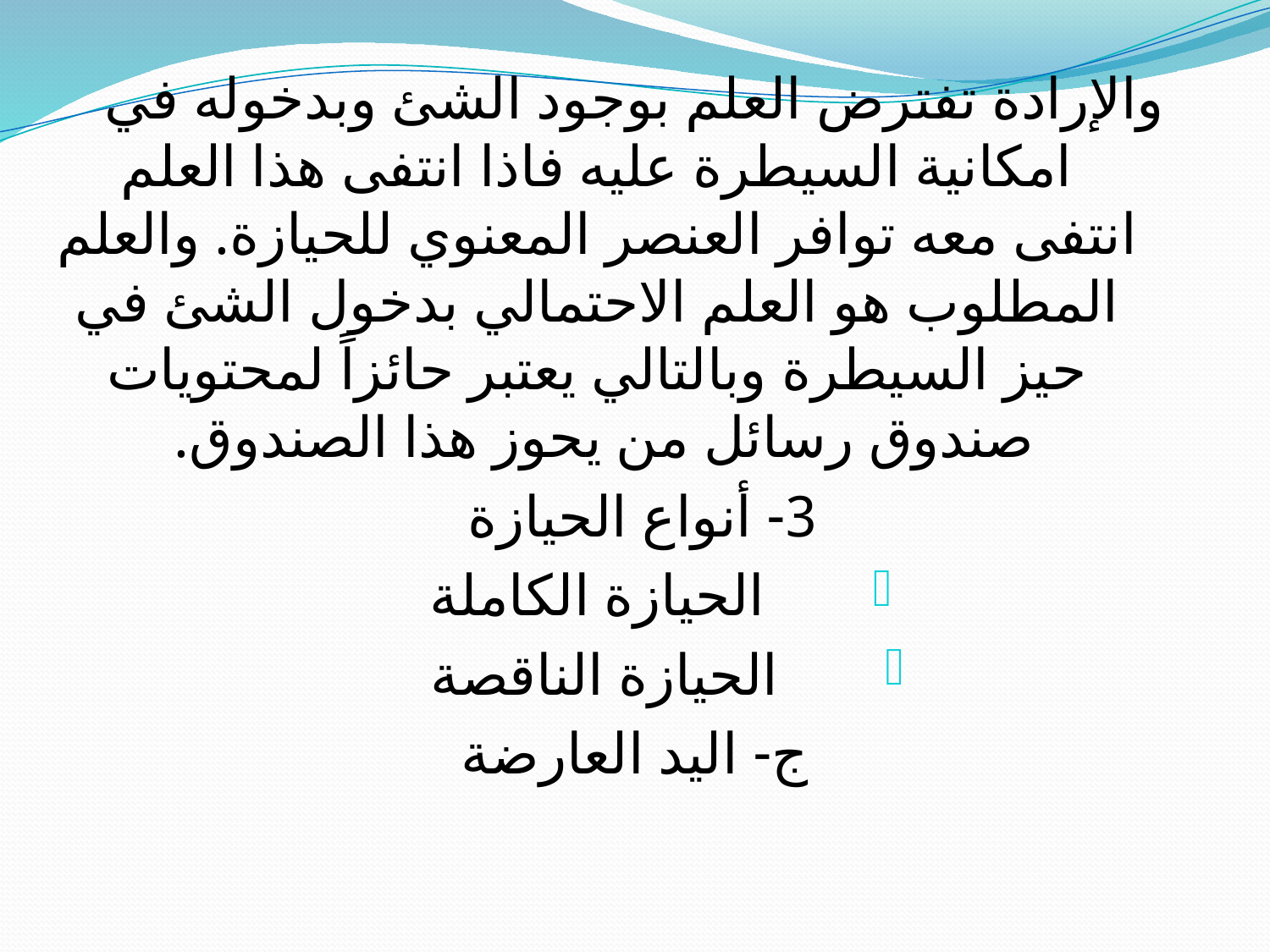

والإرادة تفترض العلم بوجود الشئ وبدخوله في امكانية السيطرة عليه فاذا انتفى هذا العلم انتفى معه توافر العنصر المعنوي للحيازة. والعلم المطلوب هو العلم الاحتمالي بدخول الشئ في حيز السيطرة وبالتالي يعتبر حائزاً لمحتويات صندوق رسائل من يحوز هذا الصندوق.
3- أنواع الحيازة
الحيازة الكاملة
الحيازة الناقصة
ج- اليد العارضة